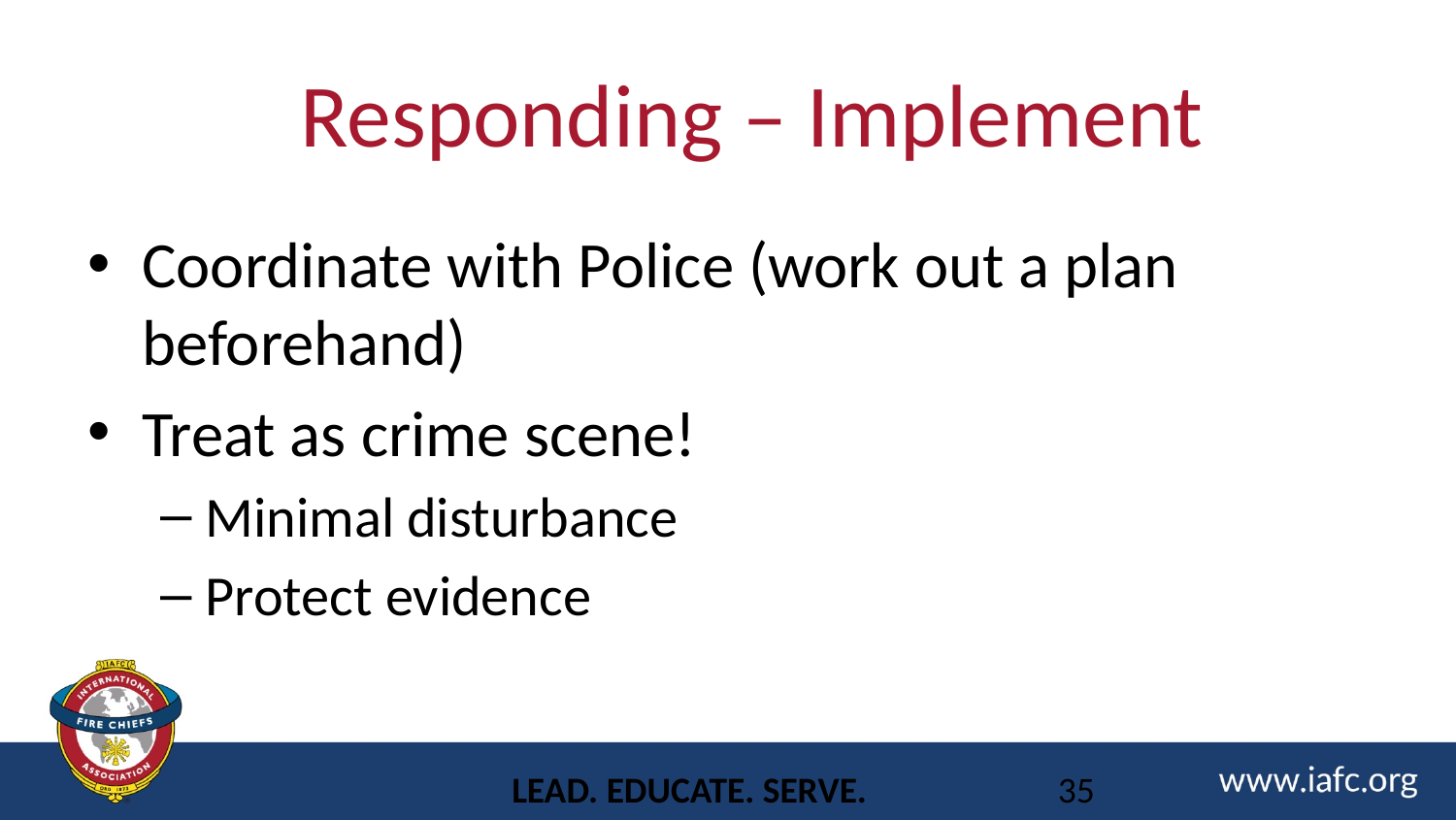

# Responding – Implement
Coordinate with Police (work out a plan beforehand)
Treat as crime scene!
Minimal disturbance
Protect evidence

LEAD. EDUCATE. SERVE.
35